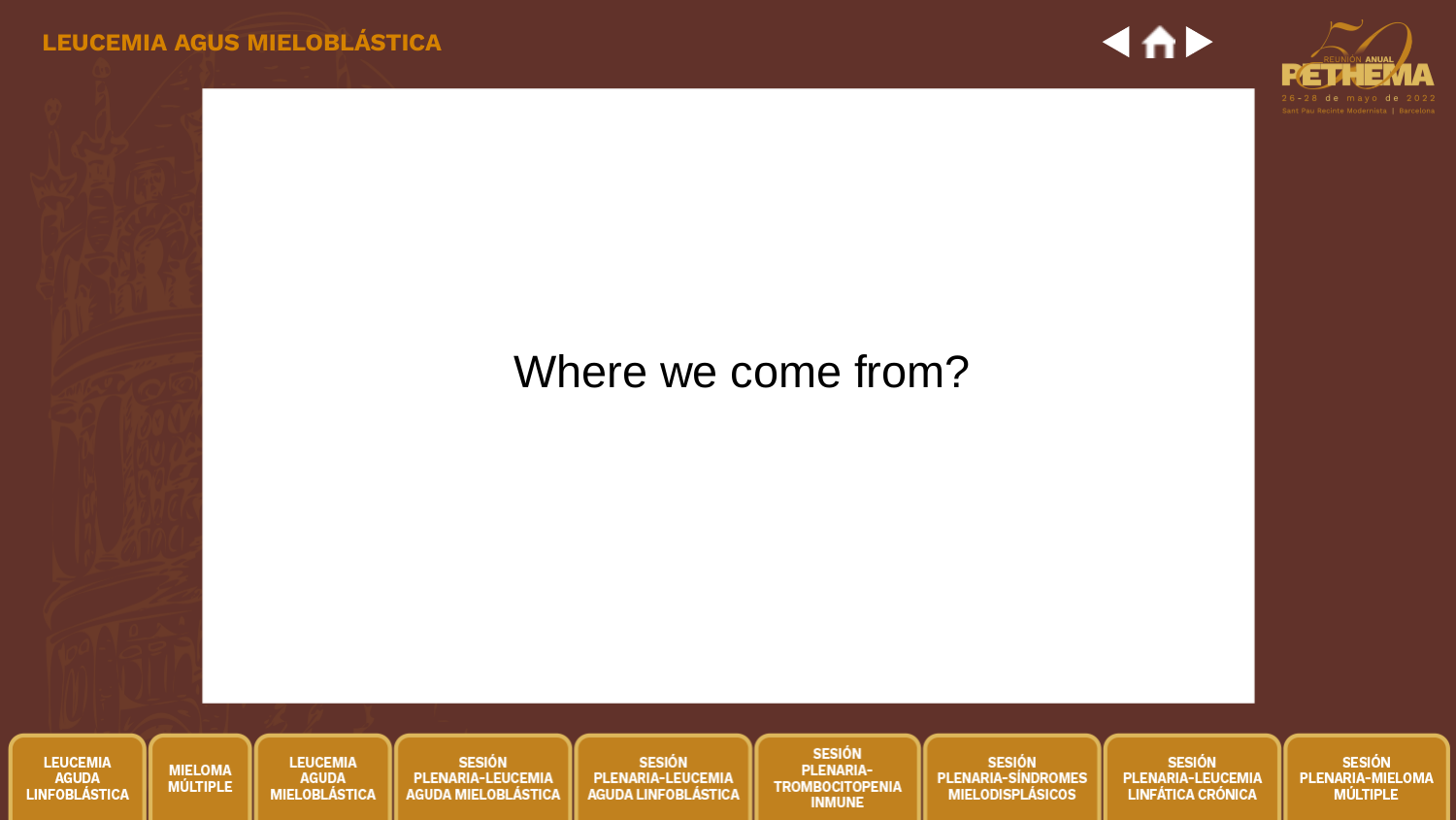

LEUCEMIA AGUS MIELOBLÁSTICA
# Where we come from?